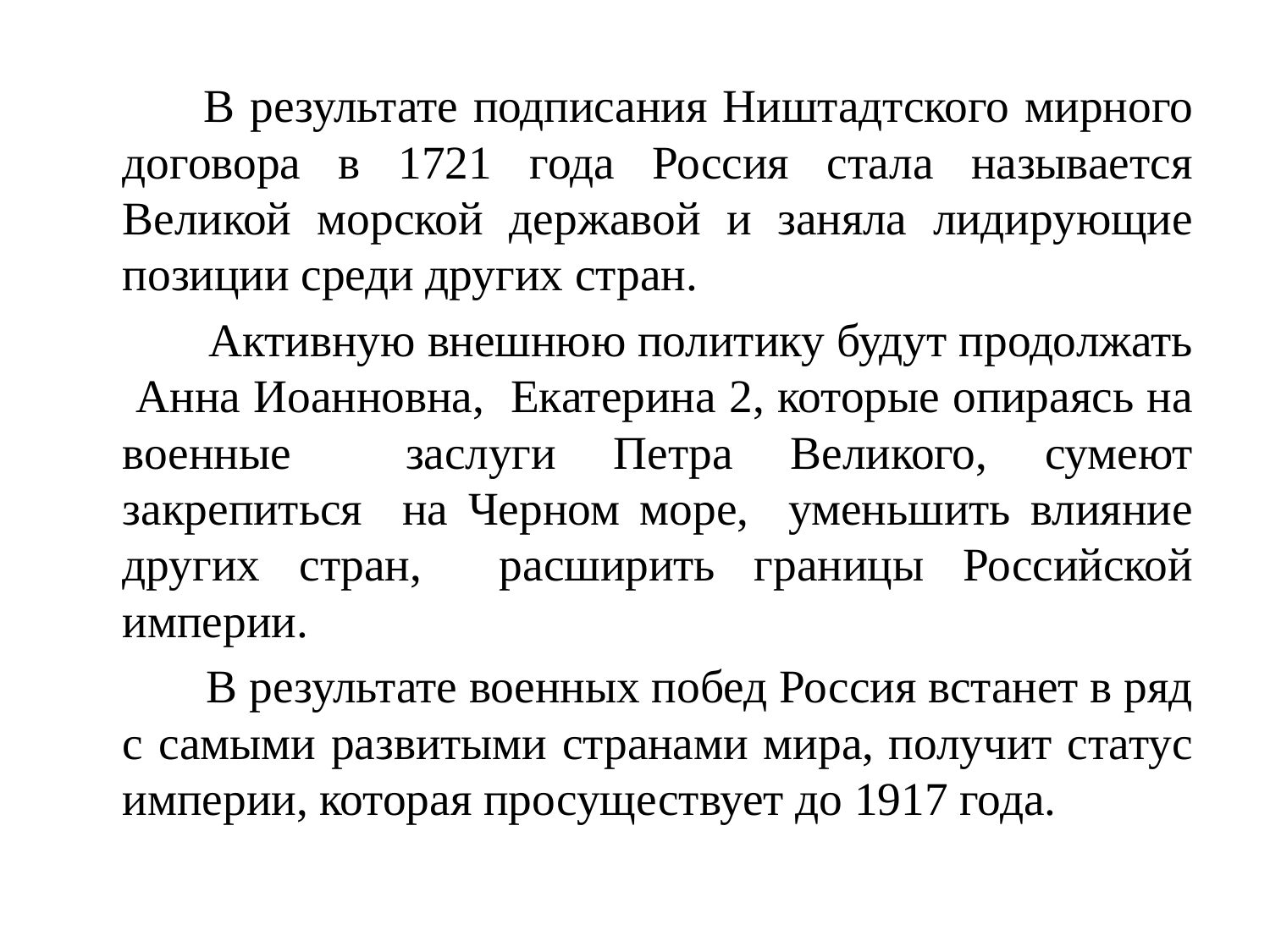

В результате подписания Ништадтского мирного договора в 1721 года Россия стала называется Великой морской державой и заняла лидирующие позиции среди других стран.
           Активную внешнюю политику будут продолжать  Анна Иоанновна,  Екатерина 2, которые опираясь на военные  заслуги Петра Великого, сумеют закрепиться  на Черном море,  уменьшить влияние других стран,  расширить границы Российской империи.
           В результате военных побед Россия встанет в ряд с самыми развитыми странами мира, получит статус империи, которая просуществует до 1917 года.